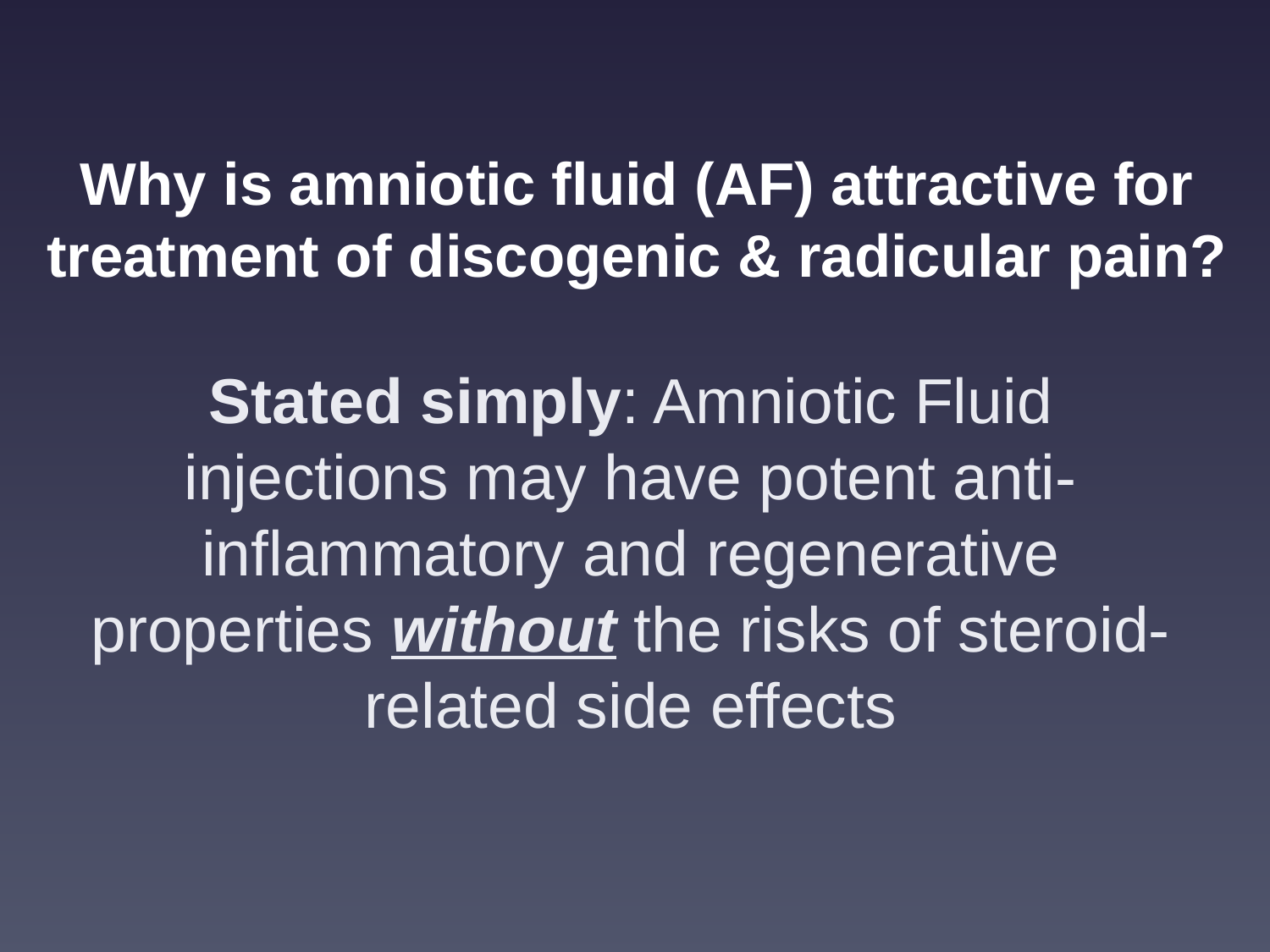

# Why is amniotic fluid (AF) attractive for treatment of discogenic & radicular pain?
Stated simply: Amniotic Fluid injections may have potent anti-inflammatory and regenerative properties without the risks of steroid-related side effects